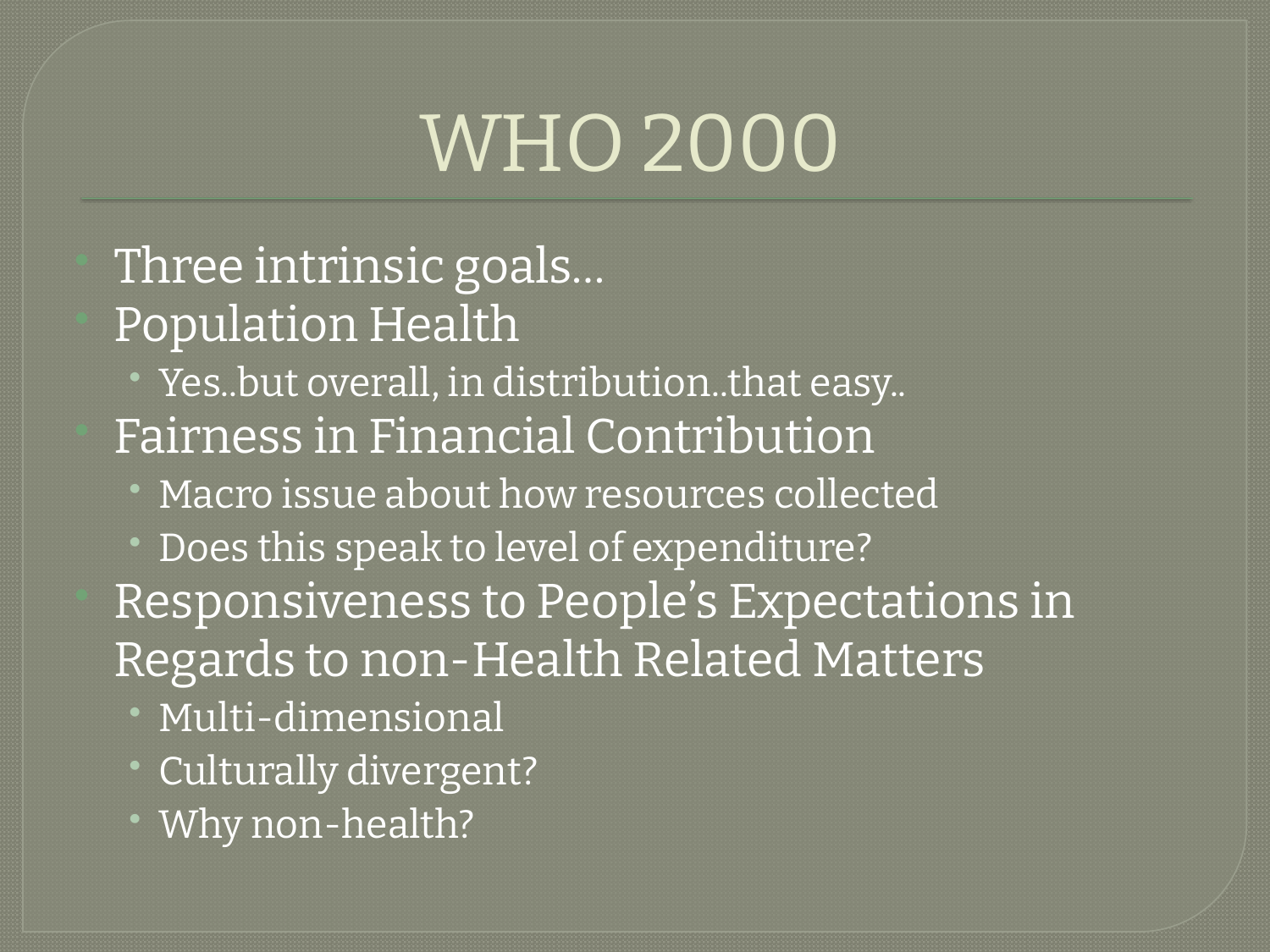

# WHO 2000
Three intrinsic goals…
Population Health
Yes..but overall, in distribution..that easy..
Fairness in Financial Contribution
Macro issue about how resources collected
Does this speak to level of expenditure?
Responsiveness to People’s Expectations in Regards to non-Health Related Matters
Multi-dimensional
Culturally divergent?
Why non-health?